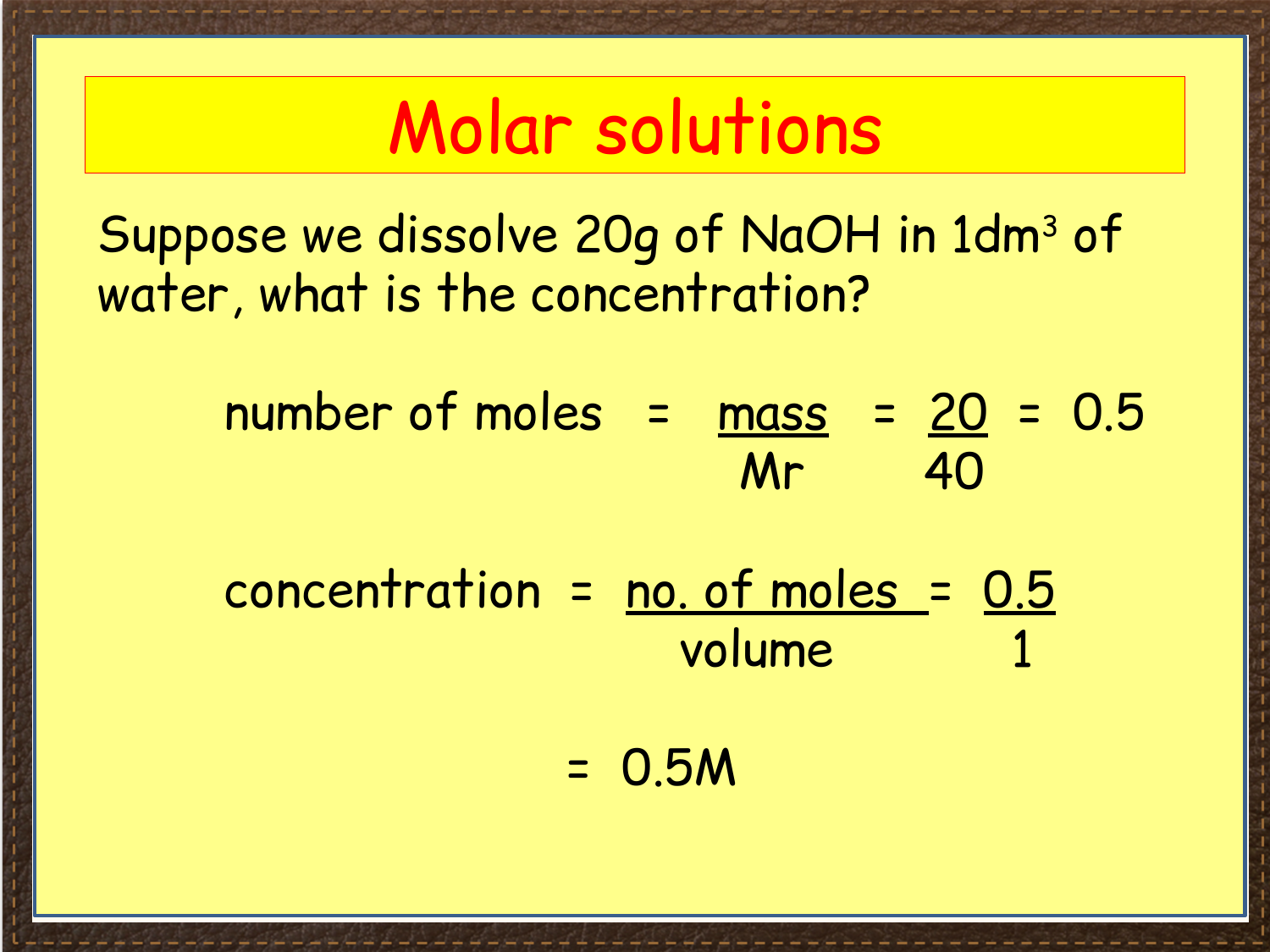

#
Molar solutions
Suppose we dissolve 20g of NaOH in 1dm3 of water, what is the concentration?

	number of moles   =   mass   =  20  =  0.5
				         Mr        40

	concentration  =  no. of moles  =  0.5
				     volume            1

			      =  0.5M